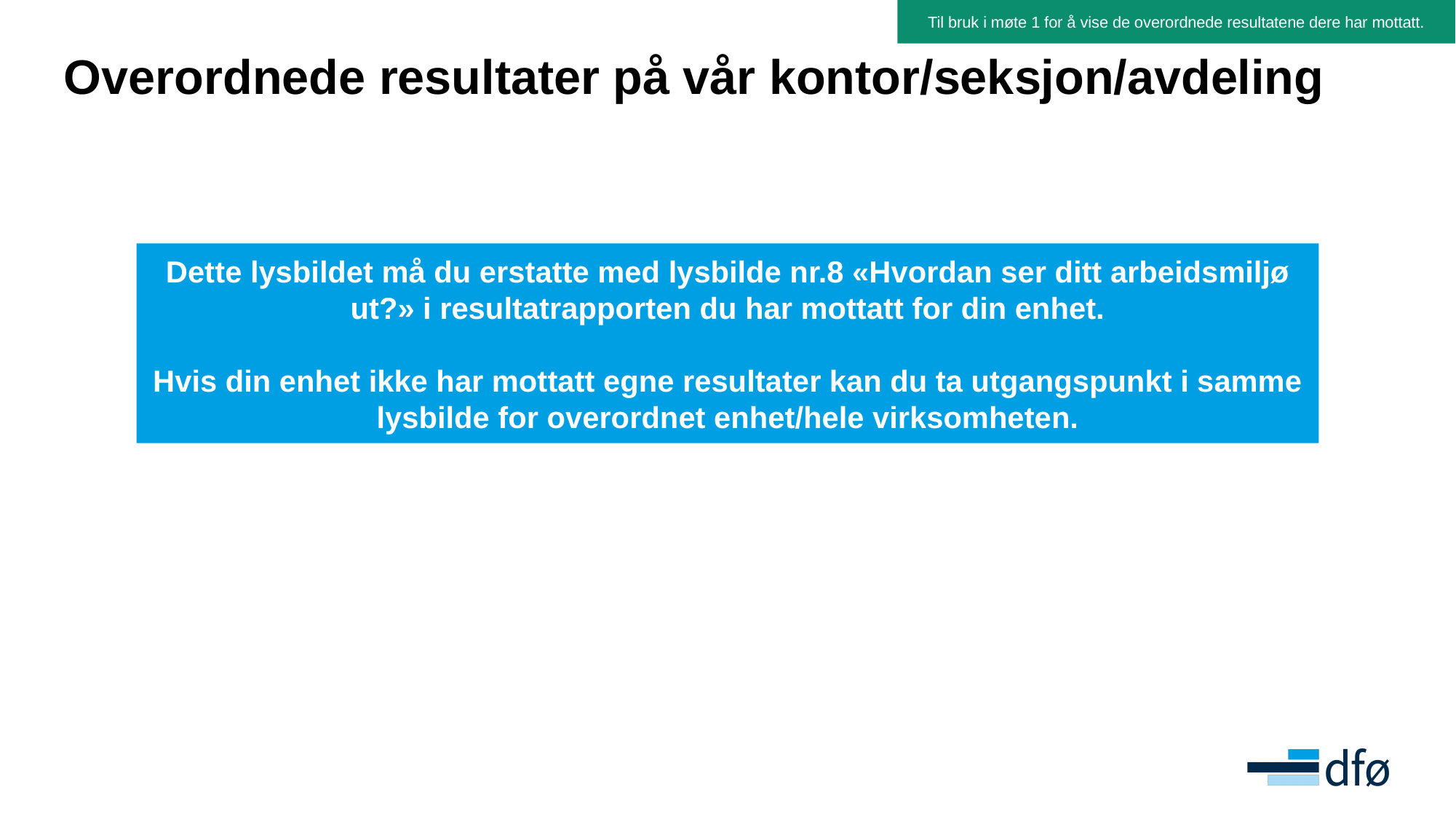

Til bruk i møte 1 for å vise de overordnede resultatene dere har mottatt.
# Overordnede resultater på vår kontor/seksjon/avdeling
Dette lysbildet må du erstatte med lysbilde nr.8 «Hvordan ser ditt arbeidsmiljø ut?» i resultatrapporten du har mottatt for din enhet.

Hvis din enhet ikke har mottatt egne resultater kan du ta utgangspunkt i samme lysbilde for overordnet enhet/hele virksomheten.